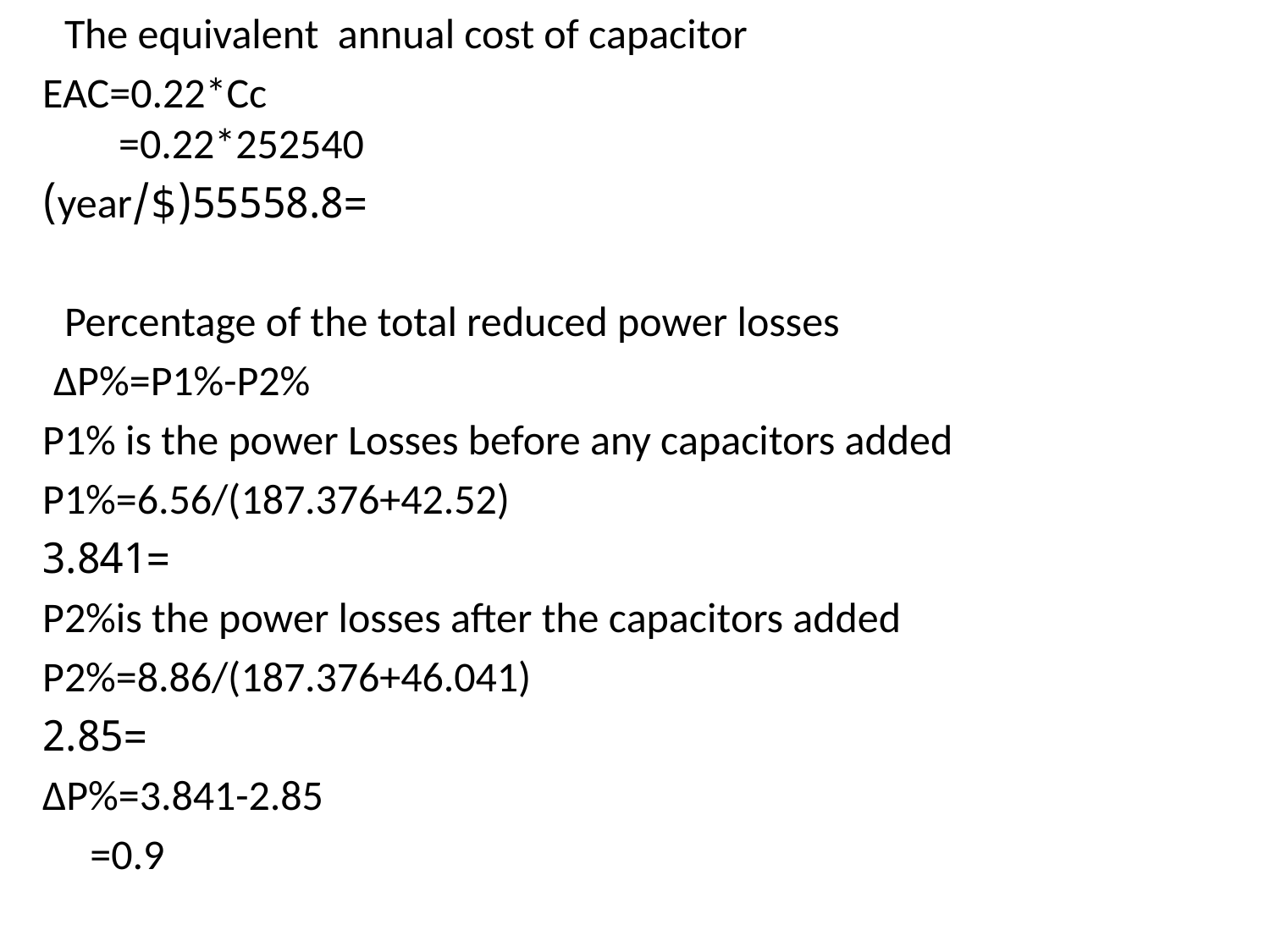

The equivalent  annual cost of capacitor
               EAC=0.22*Cc                                                                                     =0.22*252540
           =55558.8($/year)

Percentage of the total reduced power losses
 ΔP%=P1%-P2%
P1% is the power Losses before any capacitors added
P1%=6.56/(187.376+42.52)
=3.841
P2%is the power losses after the capacitors added
P2%=8.86/(187.376+46.041)
=2.85
ΔP%=3.841-2.85
     =0.9